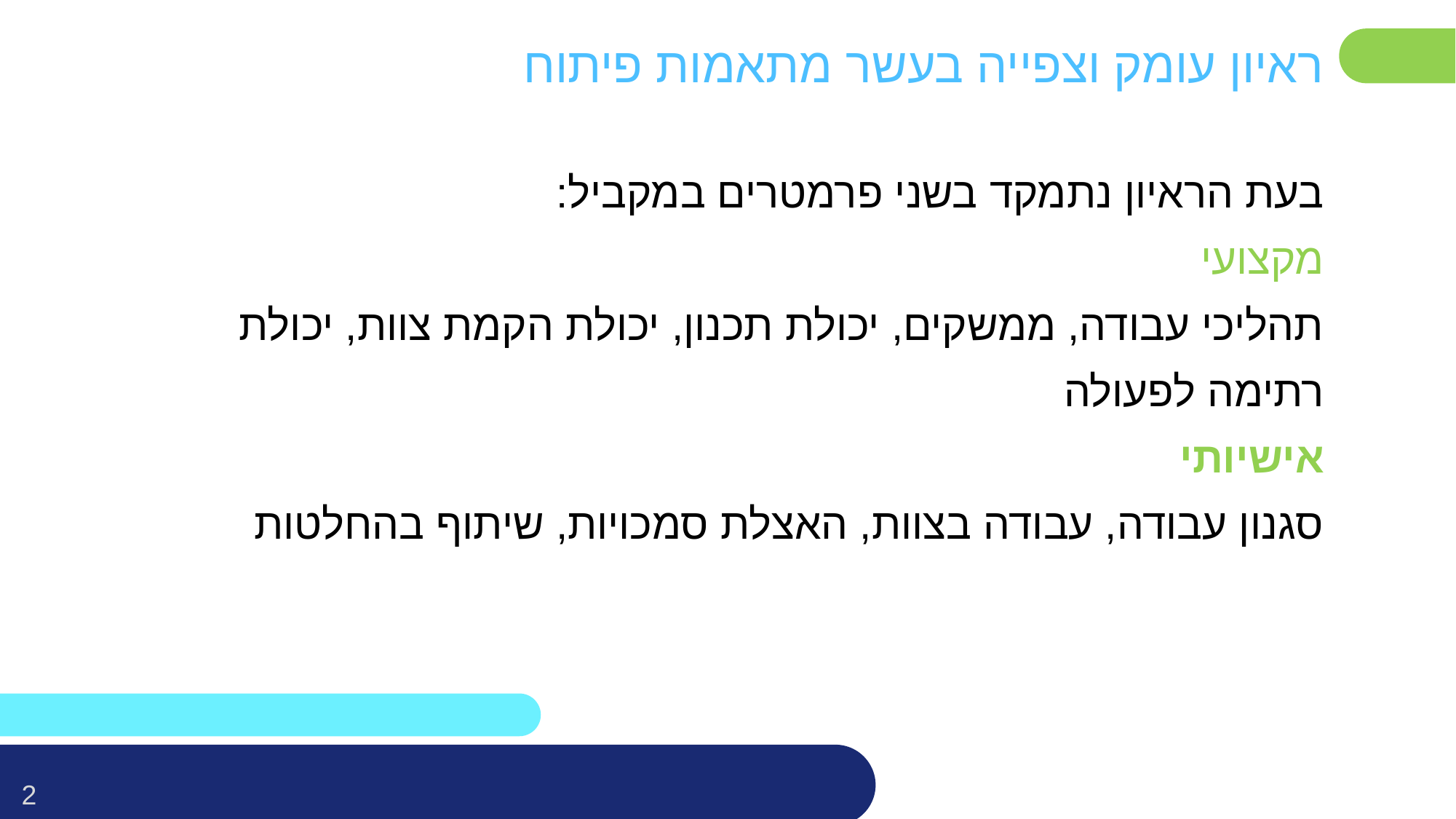

ראיון עומק וצפייה בעשר מתאמות פיתוח
בעת הראיון נתמקד בשני פרמטרים במקביל:
מקצועי
תהליכי עבודה, ממשקים, יכולת תכנון, יכולת הקמת צוות, יכולת רתימה לפעולה
אישיותי
סגנון עבודה, עבודה בצוות, האצלת סמכויות, שיתוף בהחלטות